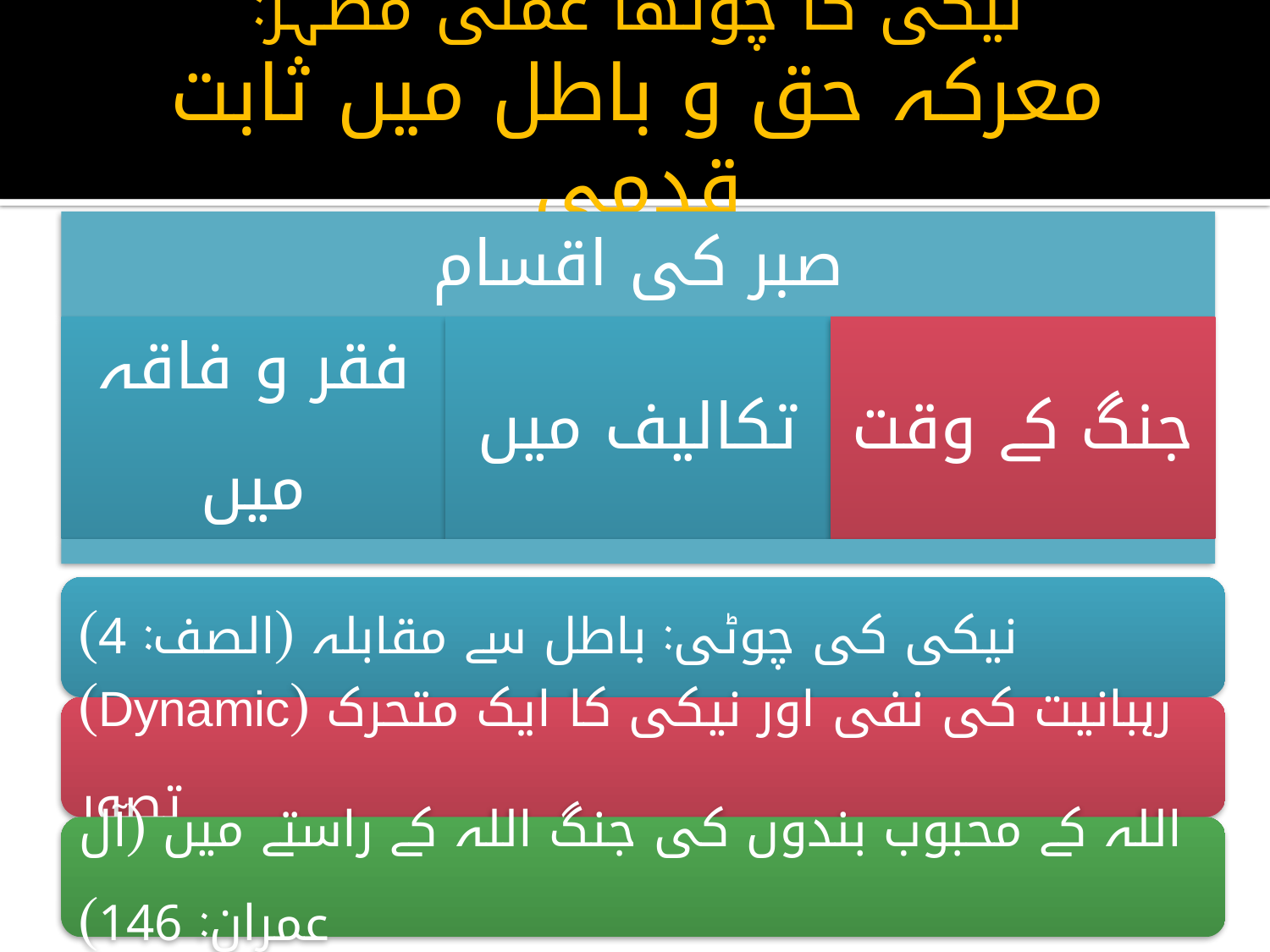

# نیکی کا چوتھا عملی مظہر: معرکہ حق و باطل میں ثابت قدمی
صبر کی اقسام
فقر و فاقہ میں
تکالیف میں
جنگ کے وقت